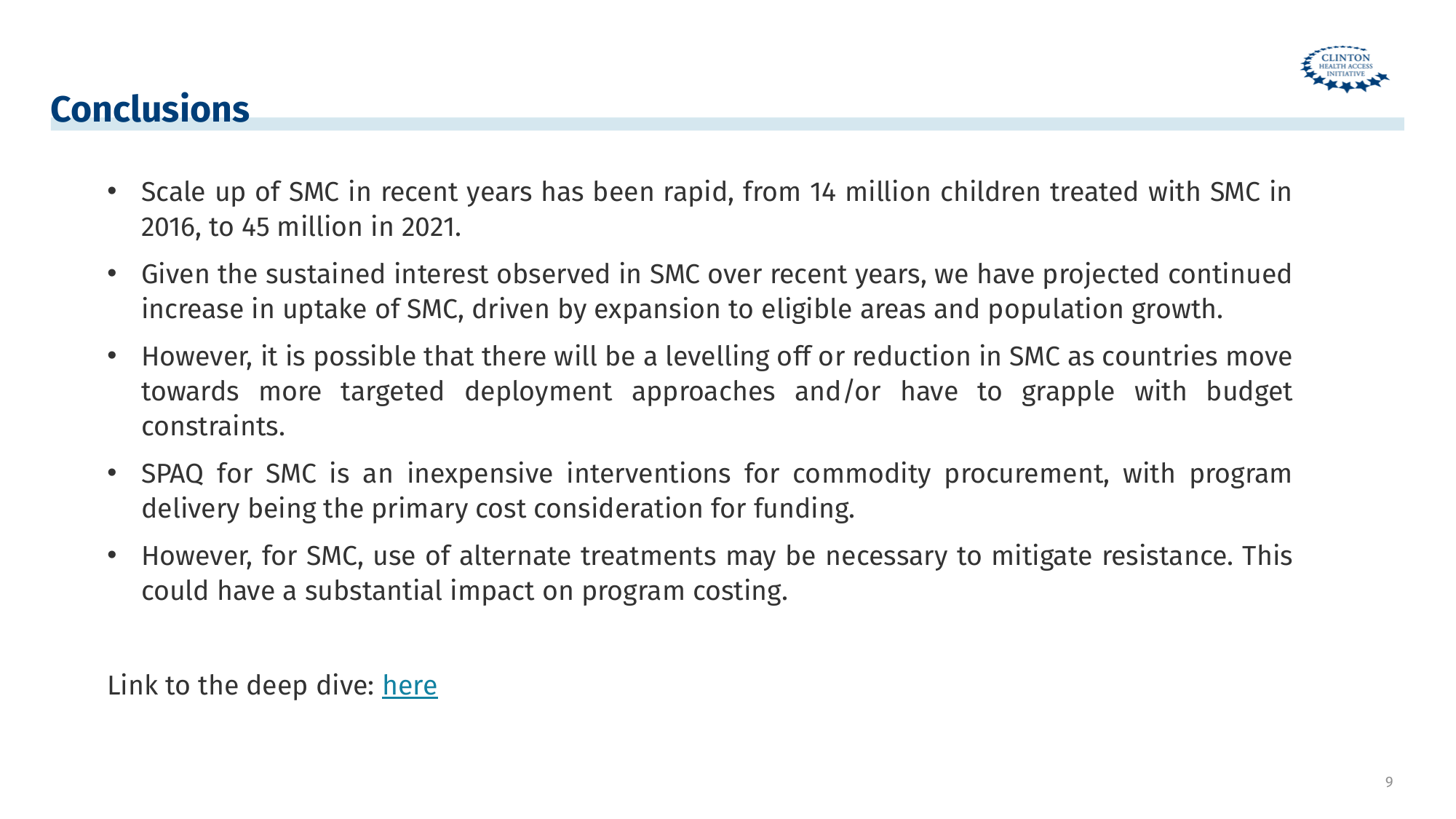

# Conclusions
Scale up of SMC in recent years has been rapid, from 14 million children treated with SMC in 2016, to 45 million in 2021.
Given the sustained interest observed in SMC over recent years, we have projected continued increase in uptake of SMC, driven by expansion to eligible areas and population growth.
However, it is possible that there will be a levelling off or reduction in SMC as countries move towards more targeted deployment approaches and/or have to grapple with budget constraints.
SPAQ for SMC is an inexpensive interventions for commodity procurement, with program delivery being the primary cost consideration for funding.
However, for SMC, use of alternate treatments may be necessary to mitigate resistance. This could have a substantial impact on program costing.

Link to the deep dive: here
9